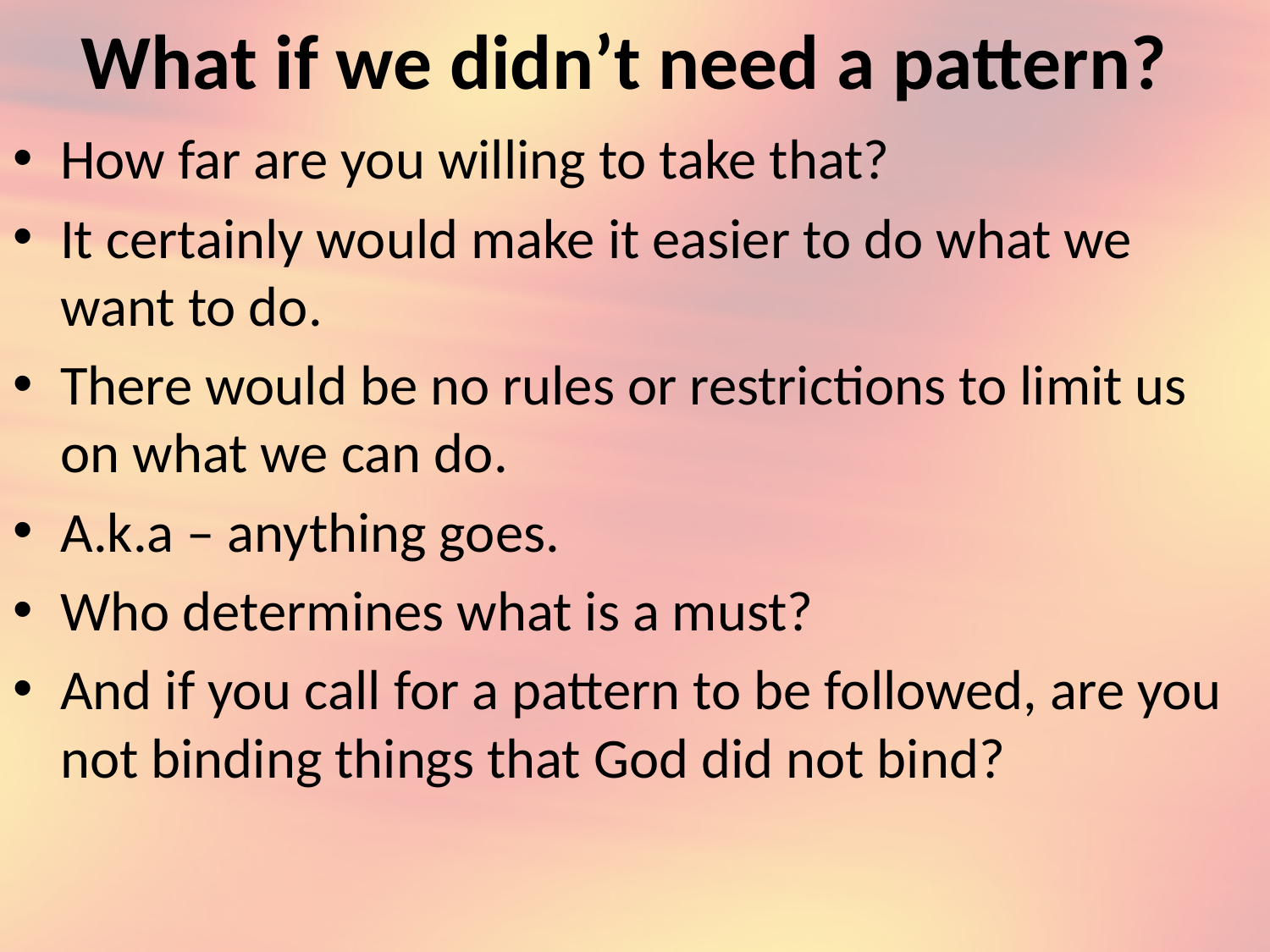

# What if we didn’t need a pattern?
How far are you willing to take that?
It certainly would make it easier to do what we want to do.
There would be no rules or restrictions to limit us on what we can do.
A.k.a – anything goes.
Who determines what is a must?
And if you call for a pattern to be followed, are you not binding things that God did not bind?